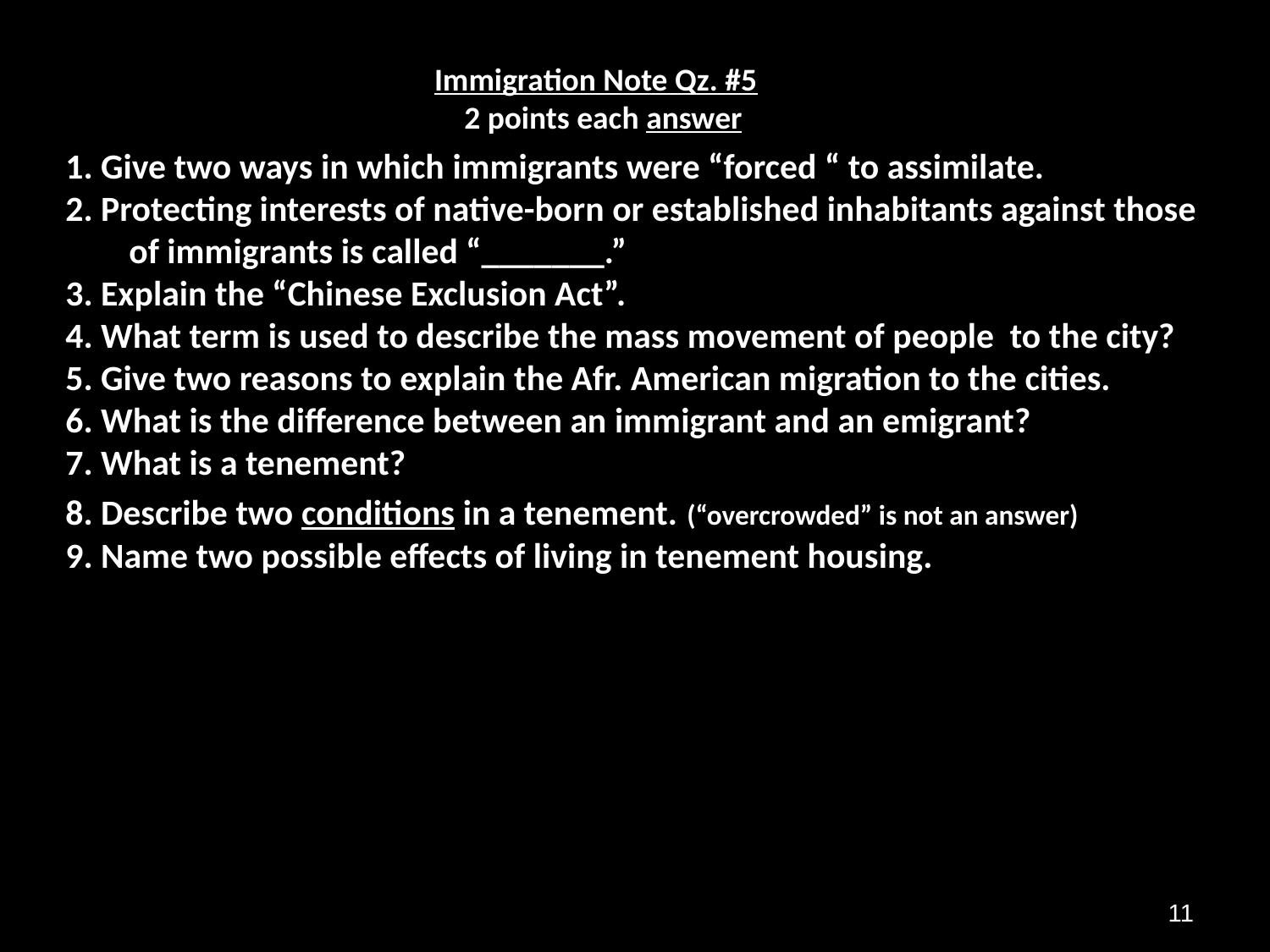

Immigration Note Qz. #5
2 points each answer
1. Give two ways in which immigrants were “forced “ to assimilate.
2. Protecting interests of native-born or established inhabitants against those of immigrants is called “_______.”
3. Explain the “Chinese Exclusion Act”.
4. What term is used to describe the mass movement of people  to the city?
5. Give two reasons to explain the Afr. American migration to the cities.
6. What is the difference between an immigrant and an emigrant?
7. What is a tenement?
8. Describe two conditions in a tenement. (“overcrowded” is not an answer)
9. Name two possible effects of living in tenement housing.

11